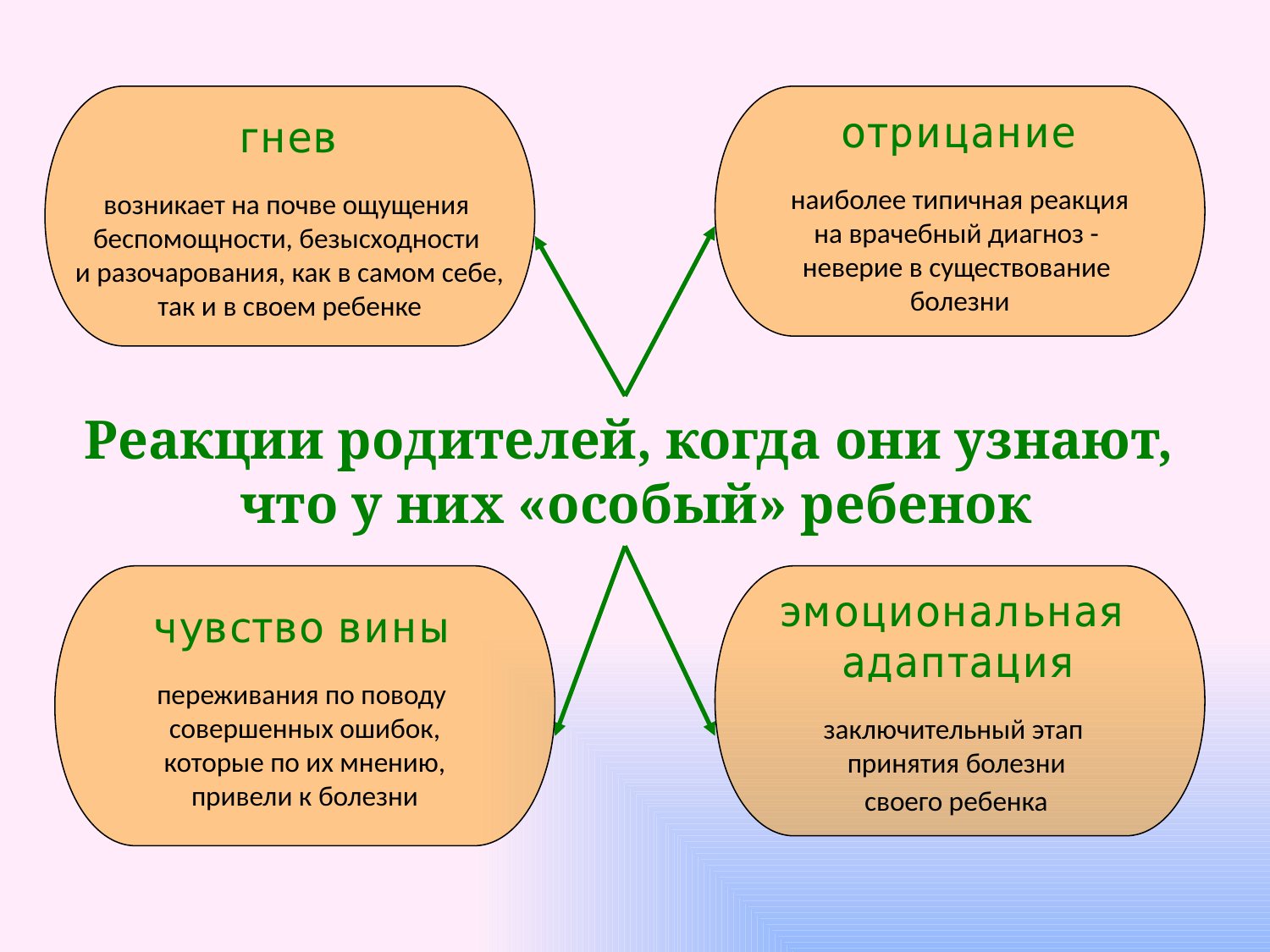

гнев

возникает на почве ощущения
беспомощности, безысходности
и разочарования, как в самом себе,
 так и в своем ребенке
отрицание

наиболее типичная реакция
на врачебный диагноз -
неверие в существование
болезни

# Реакции родителей, когда они узнают, что у них «особый» ребенок

чувство вины

переживания по поводу
совершенных ошибок,
 которые по их мнению,
привели к болезни
эмоциональная
адаптация

заключительный этап
принятия болезни
своего ребенка